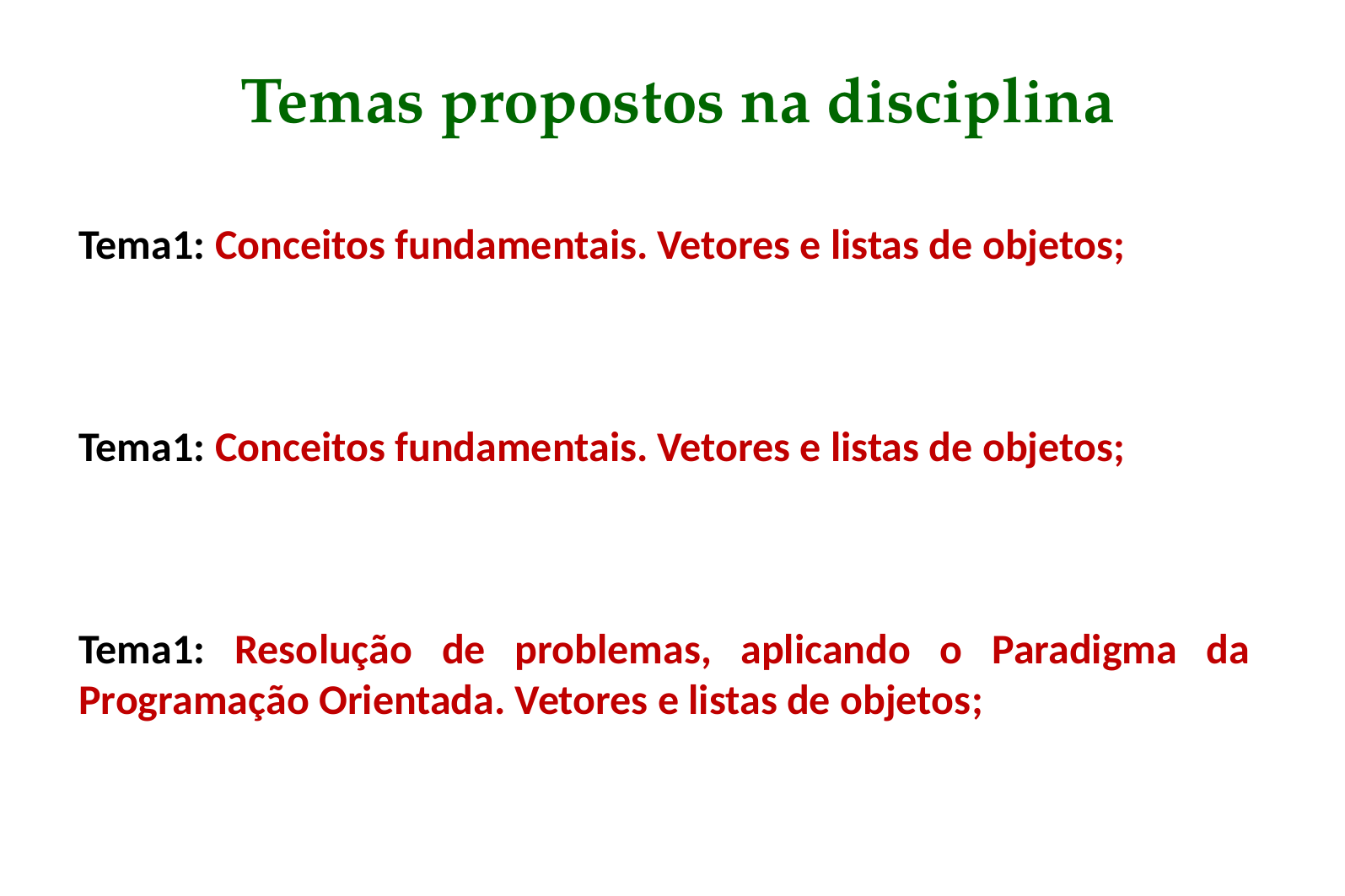

Temas propostos na disciplina
Tema1: Conceitos fundamentais. Vetores e listas de objetos;

Tema1: Conceitos fundamentais. Vetores e listas de objetos;

Tema1: Resolução de problemas, aplicando o Paradigma da Programação Orientada. Vetores e listas de objetos; Objetos.